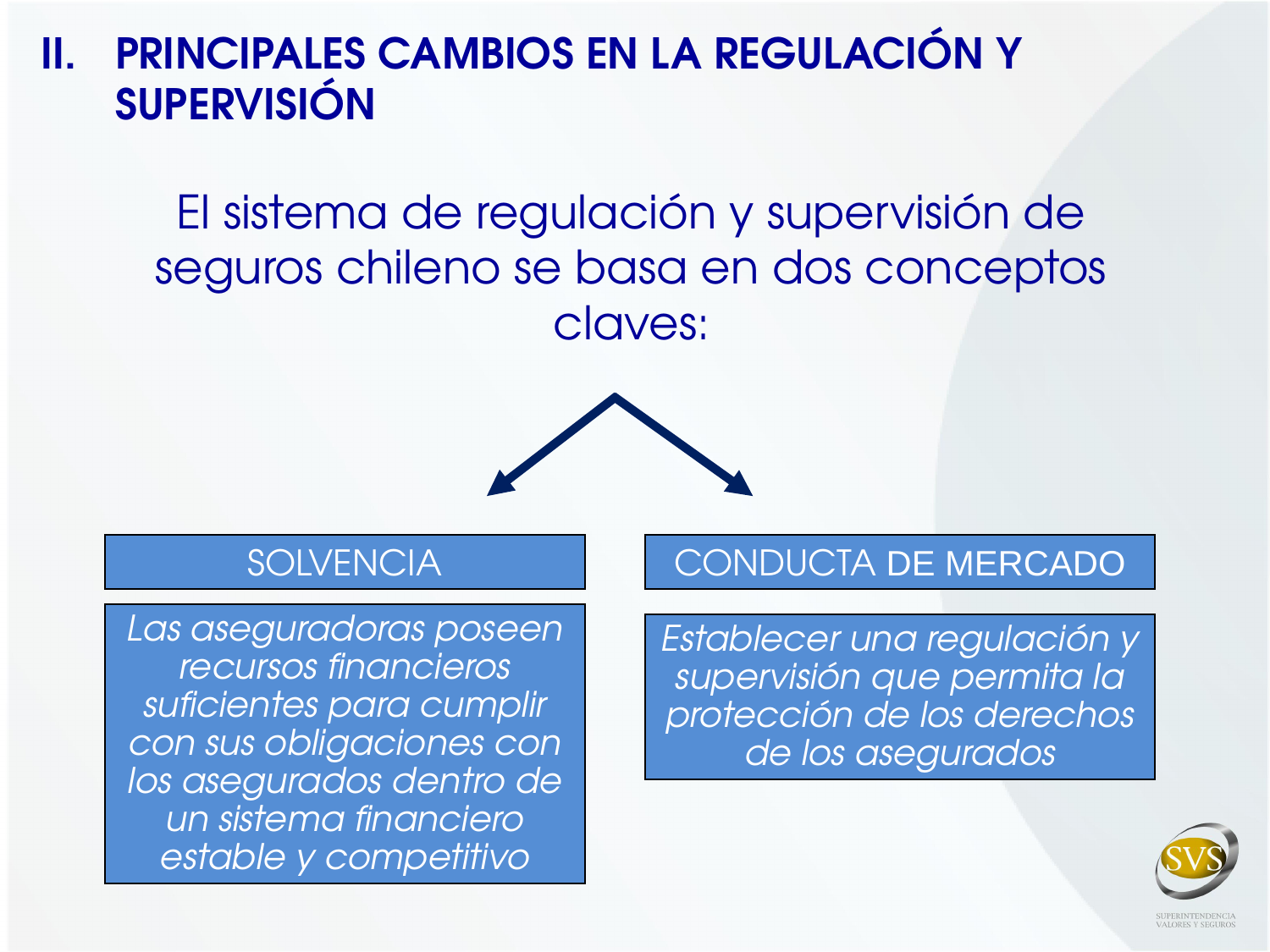

II. 	PRINCIPALES CAMBIOS EN LA REGULACIÓN Y SUPERVISIÓN
	El sistema de regulación y supervisión de seguros chileno se basa en dos conceptos claves:

SOLVENCIA
CONDUCTA DE MERCADO
Las aseguradoras poseen recursos financieros suficientes para cumplir con sus obligaciones con los asegurados dentro de un sistema financiero estable y competitivo
Establecer una regulación y supervisión que permita la protección de los derechos de los asegurados